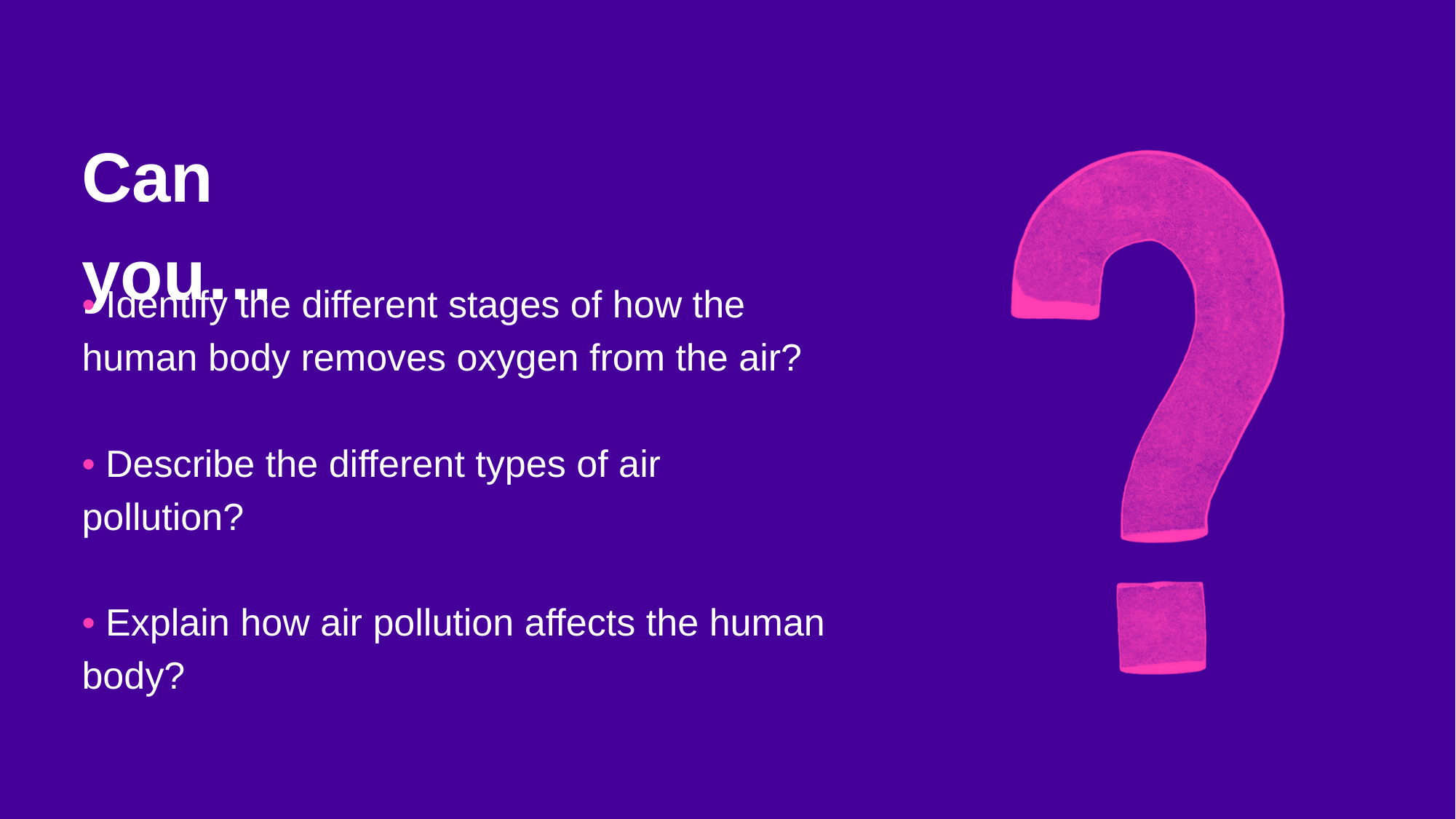

Can you…

• Identify the different stages of how the human body removes oxygen from the air?

• Describe the different types of air pollution?

• Explain how air pollution affects the human body?